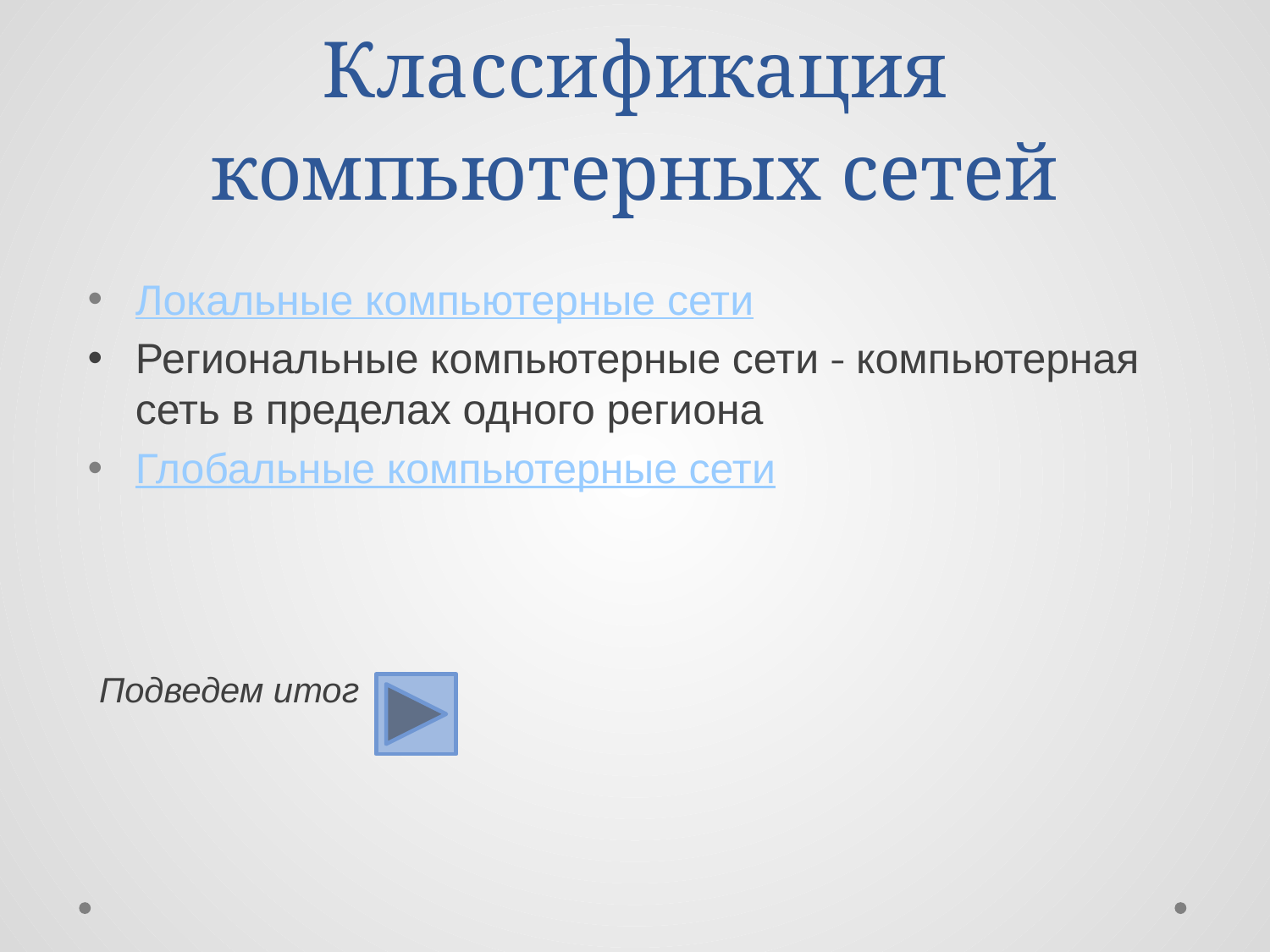

# Классификация компьютерных сетей
Локальные компьютерные сети
Региональные компьютерные сети - компьютерная сеть в пределах одного региона
Глобальные компьютерные сети

Подведем итог